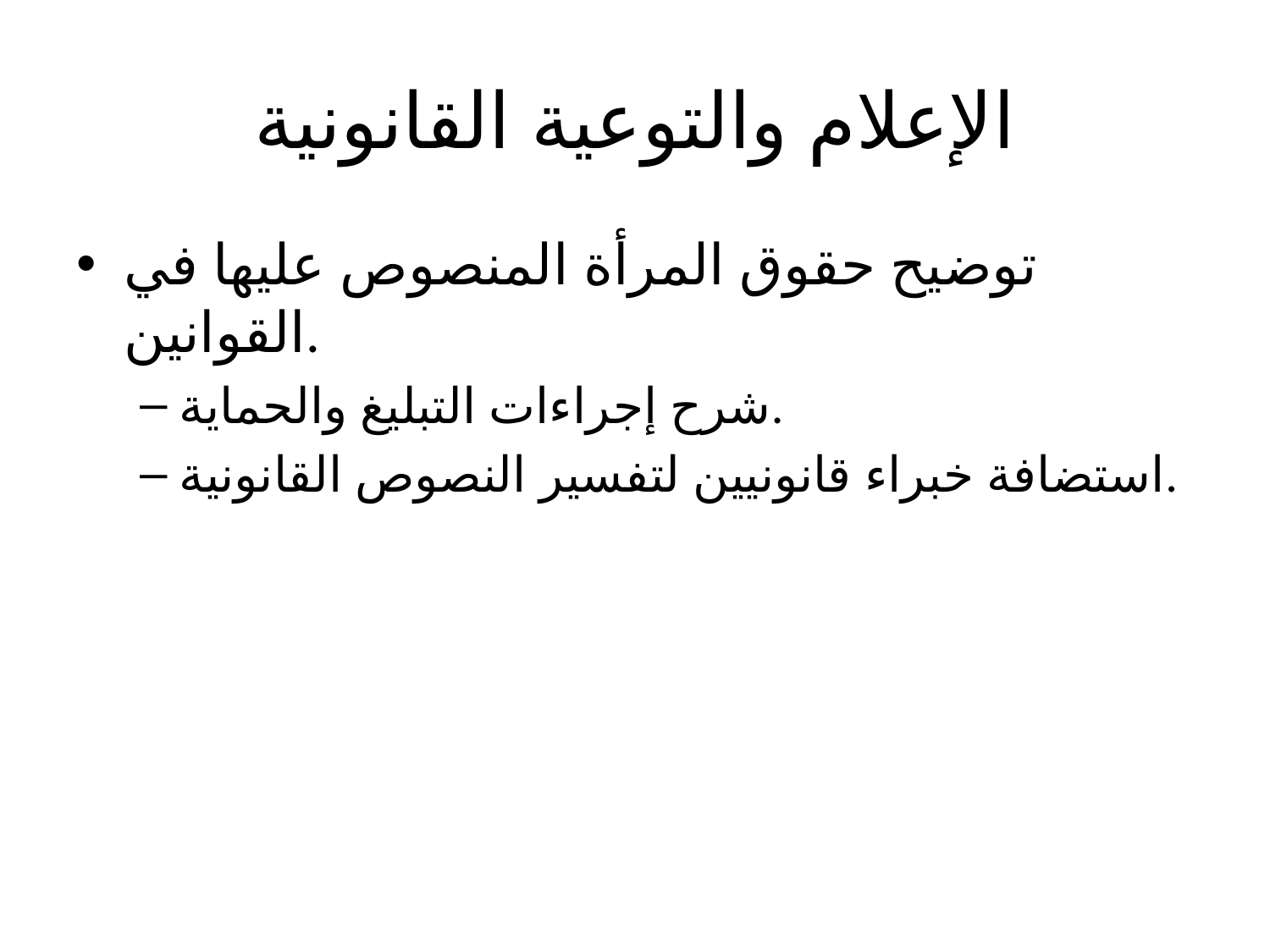

# الإعلام والتوعية القانونية
توضيح حقوق المرأة المنصوص عليها في القوانين.
شرح إجراءات التبليغ والحماية.
استضافة خبراء قانونيين لتفسير النصوص القانونية.